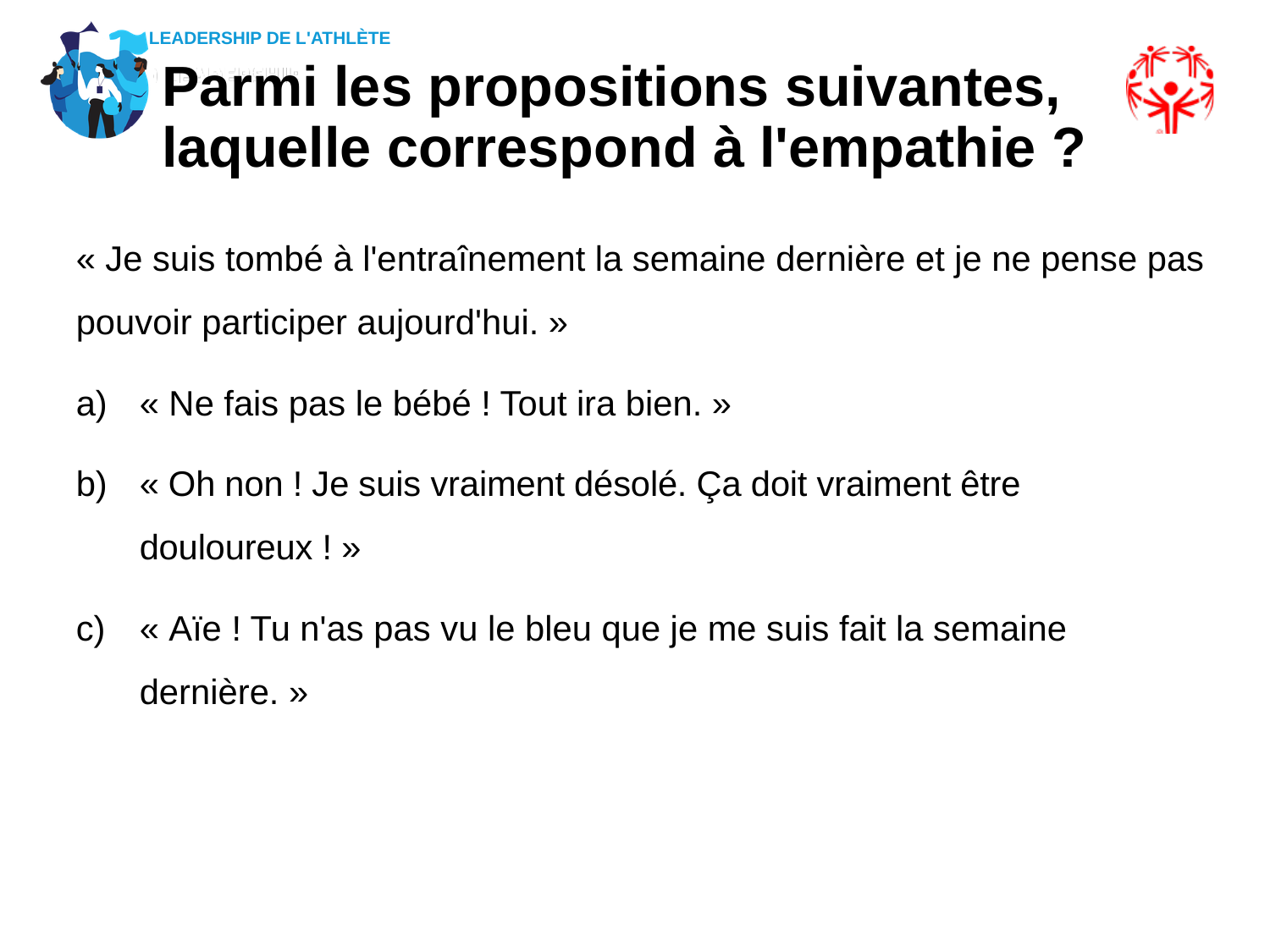

Parmi les propositions suivantes, laquelle correspond à l'empathie ?
« Je suis tombé à l'entraînement la semaine dernière et je ne pense pas pouvoir participer aujourd'hui. »
« Ne fais pas le bébé ! Tout ira bien. »
« Oh non ! Je suis vraiment désolé. Ça doit vraiment être douloureux ! »
« Aïe ! Tu n'as pas vu le bleu que je me suis fait la semaine dernière. »